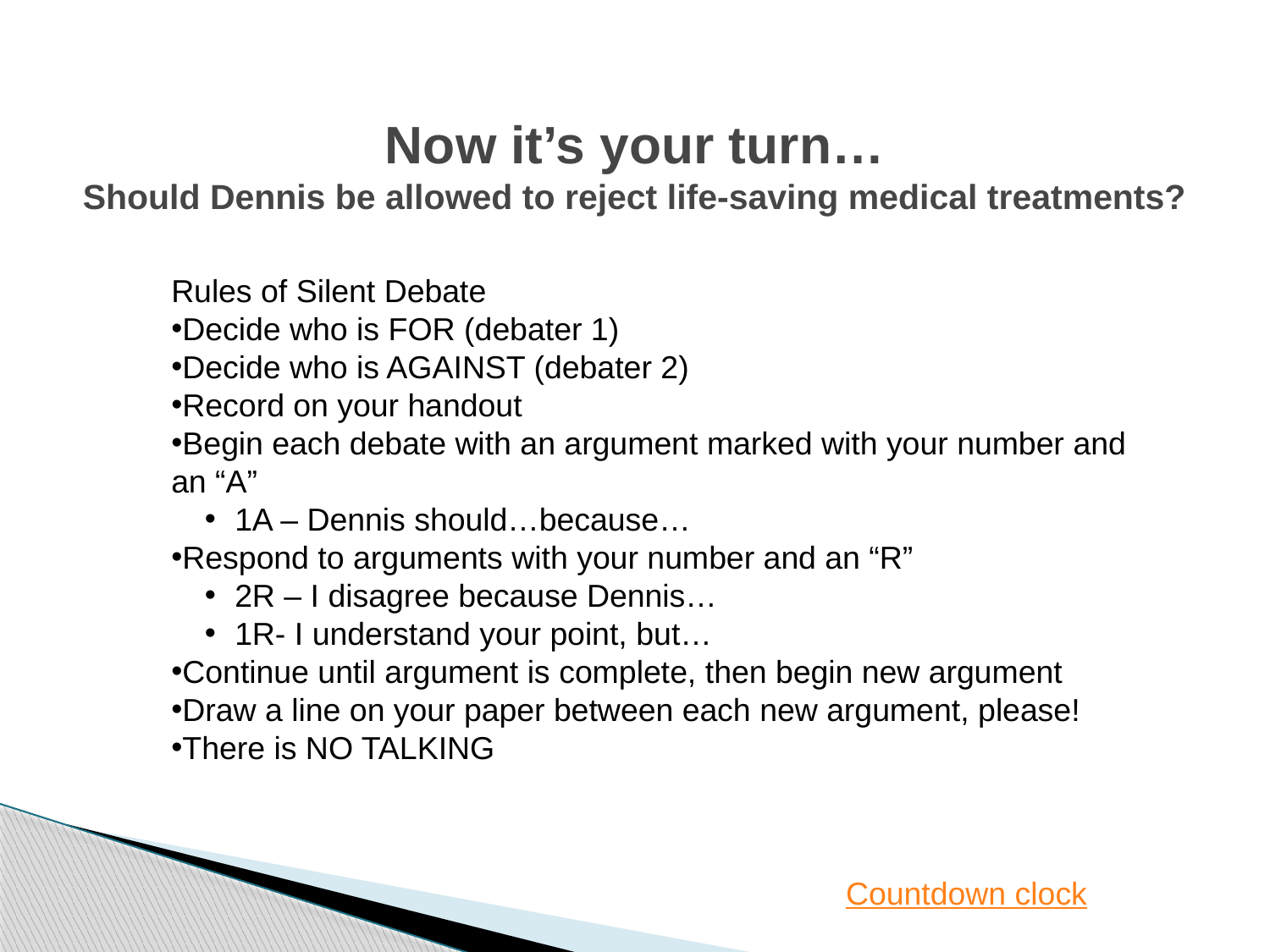

# Now it’s your turn… Should Dennis be allowed to reject life-saving medical treatments?
Rules of Silent Debate
Decide who is FOR (debater 1)
Decide who is AGAINST (debater 2)
Record on your handout
Begin each debate with an argument marked with your number and an “A”
1A – Dennis should…because…
Respond to arguments with your number and an “R”
2R – I disagree because Dennis…
1R- I understand your point, but…
Continue until argument is complete, then begin new argument
Draw a line on your paper between each new argument, please!
There is NO TALKING
Countdown clock